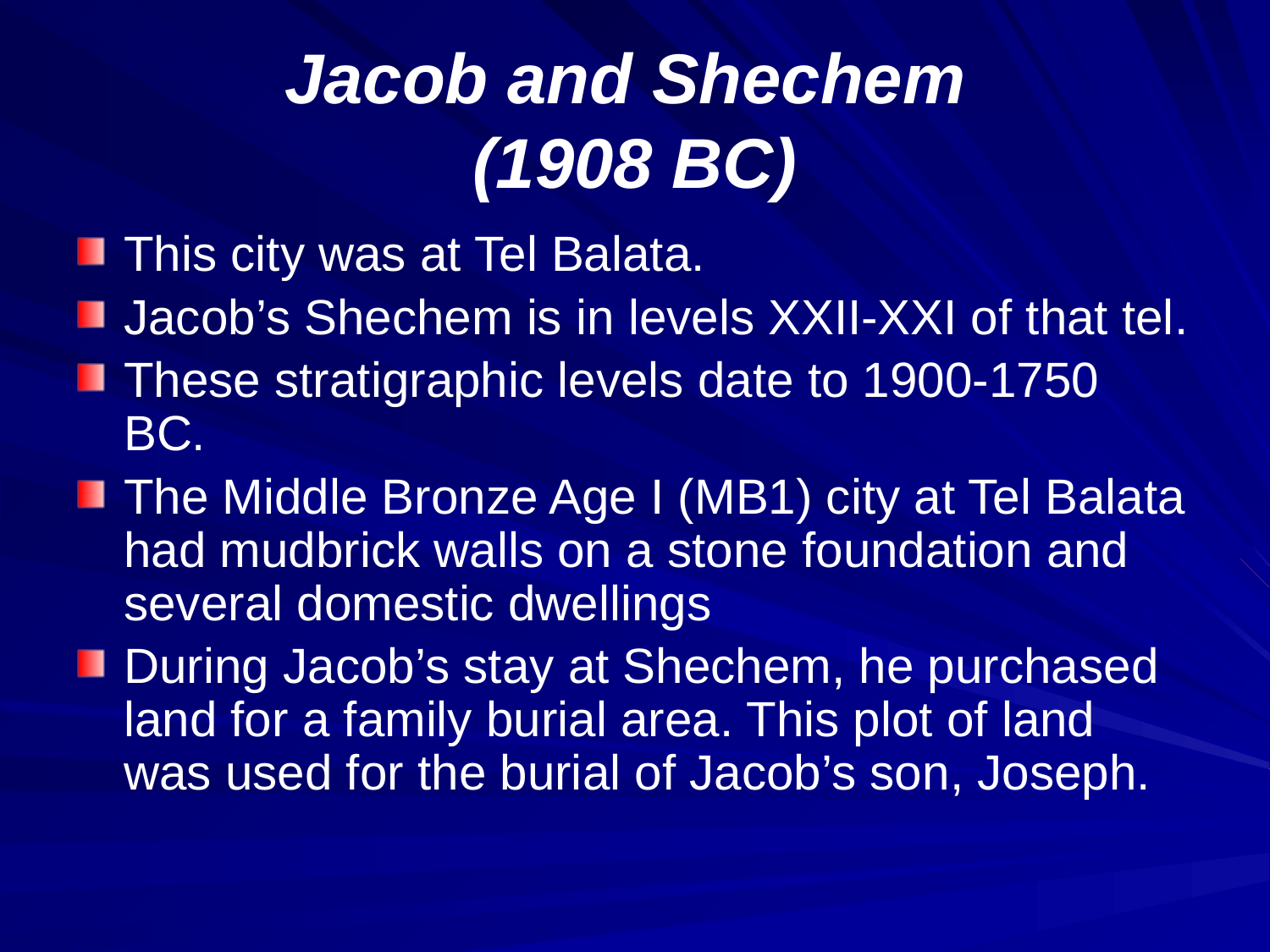

# Jacob and Shechem (1908 BC)
This city was at Tel Balata.
Jacob’s Shechem is in levels XXII-XXI of that tel.
These stratigraphic levels date to 1900-1750 BC.
The Middle Bronze Age I (MB1) city at Tel Balata had mudbrick walls on a stone foundation and several domestic dwellings
During Jacob’s stay at Shechem, he purchased land for a family burial area. This plot of land was used for the burial of Jacob’s son, Joseph.